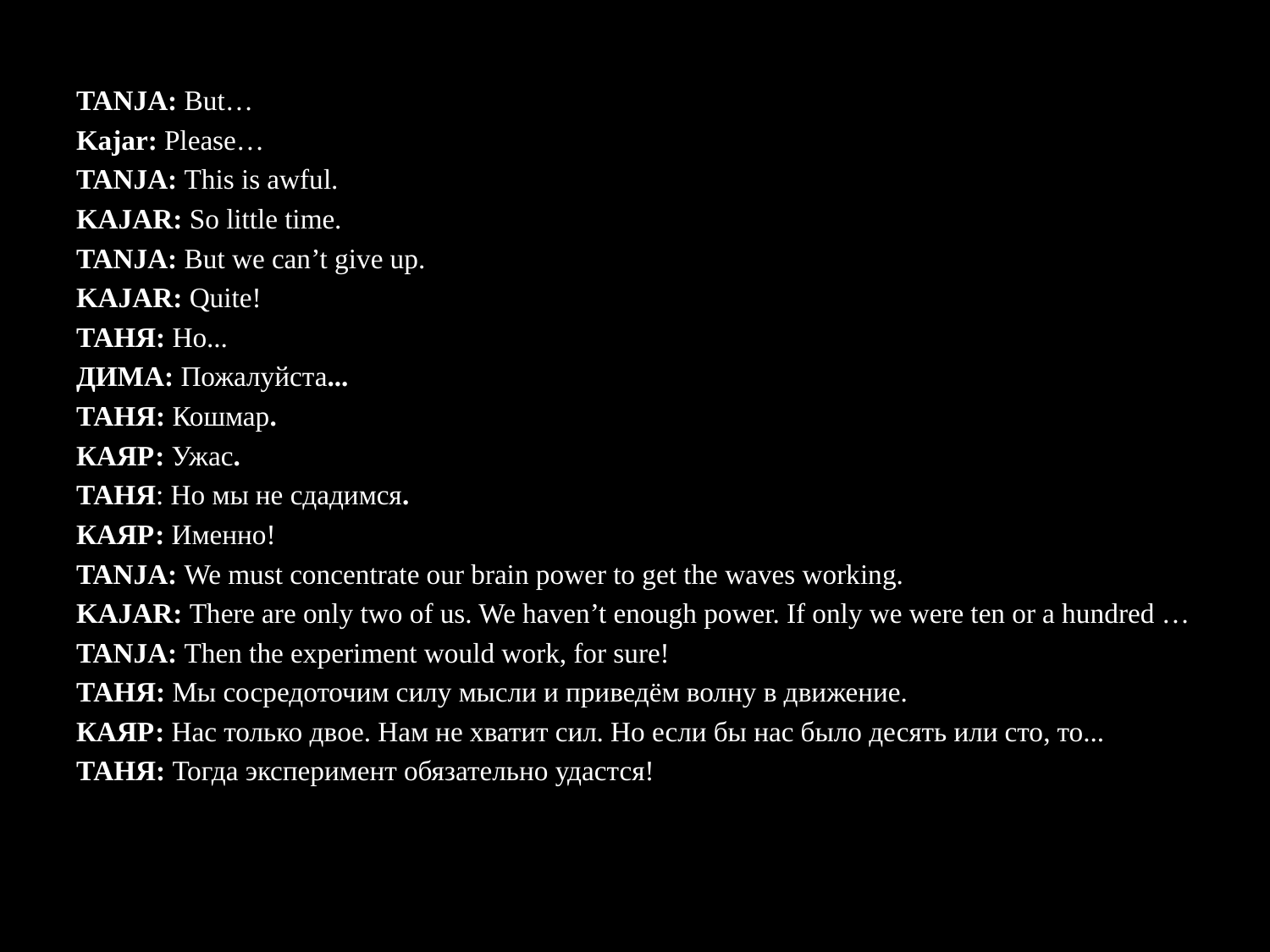

TANJA: But…
Kajar: Please…
TANJA: This is awful.
KAJAR: So little time.
TANJA: But we can’t give up.
KAJAR: Quite!
ТАНЯ: Но...
ДИМА: Пожалуйста...
ТАНЯ: Кошмар.
КАЯР: Ужас.
ТАНЯ: Но мы не сдадимся.
КАЯР: Именно!
TANJA: We must concentrate our brain power to get the waves working.
KAJAR: There are only two of us. We haven’t enough power. If only we were ten or a hundred …
TANJA: Then the experiment would work, for sure!
ТАНЯ: Мы сосредоточим силу мысли и приведём волну в движение.
КАЯР: Нас только двое. Нам не хватит сил. Но если бы нас было десять или сто, то...
ТАНЯ: Тогда эксперимент обязательно удастся!